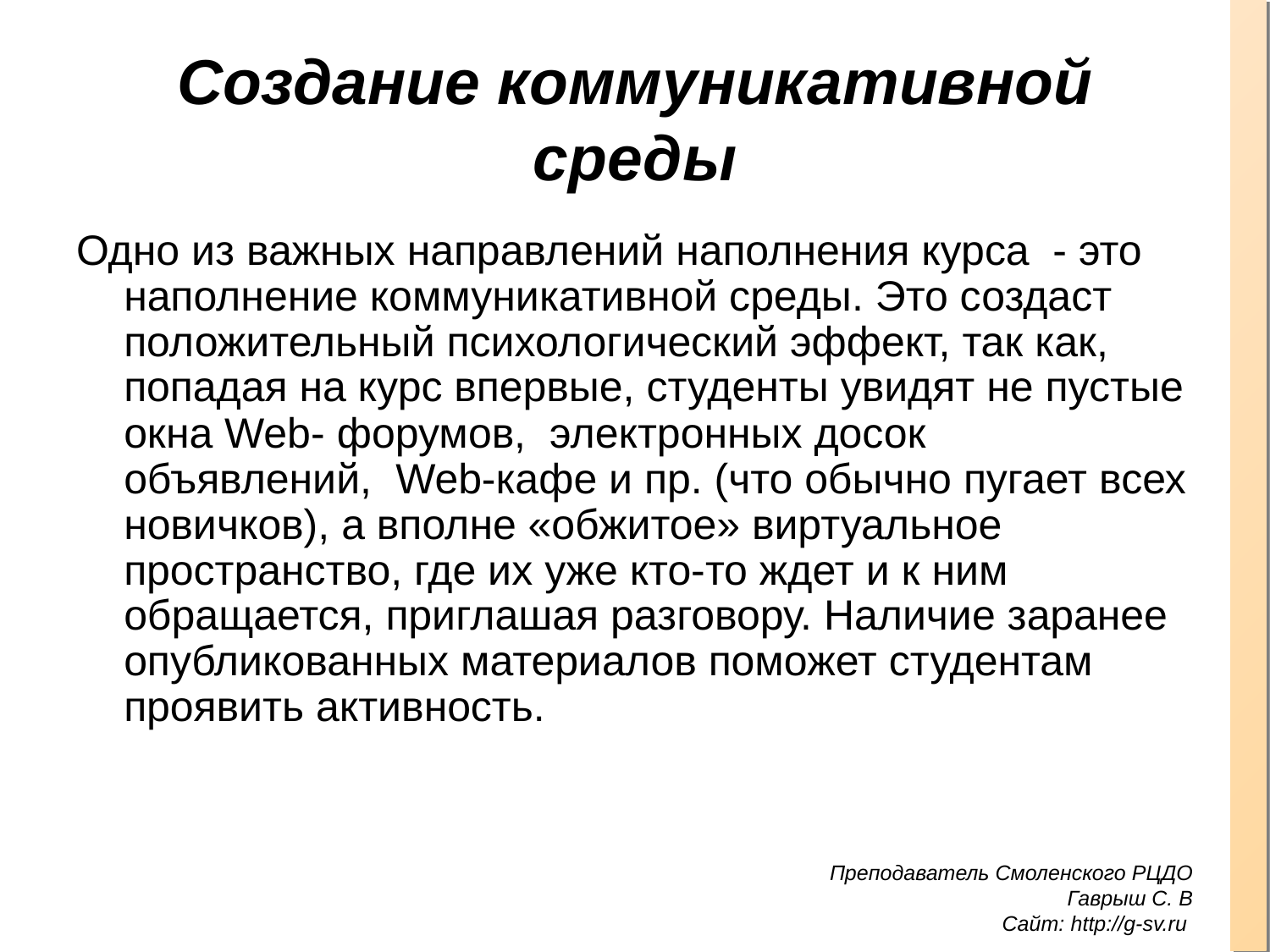

# Создание коммуникативной среды
Одно из важных направлений наполнения курса  - это наполнение коммуникативной среды. Это создаст положительный психологический эффект, так как, попадая на курс впервые, студенты увидят не пустые окна Web- форумов,  электронных досок объявлений,  Web-кафе и пр. (что обычно пугает всех новичков), а вполне «обжитое» виртуальное пространство, где их уже кто-то ждет и к ним обращается, приглашая разговору. Наличие заранее опубликованных материалов поможет студентам проявить активность.